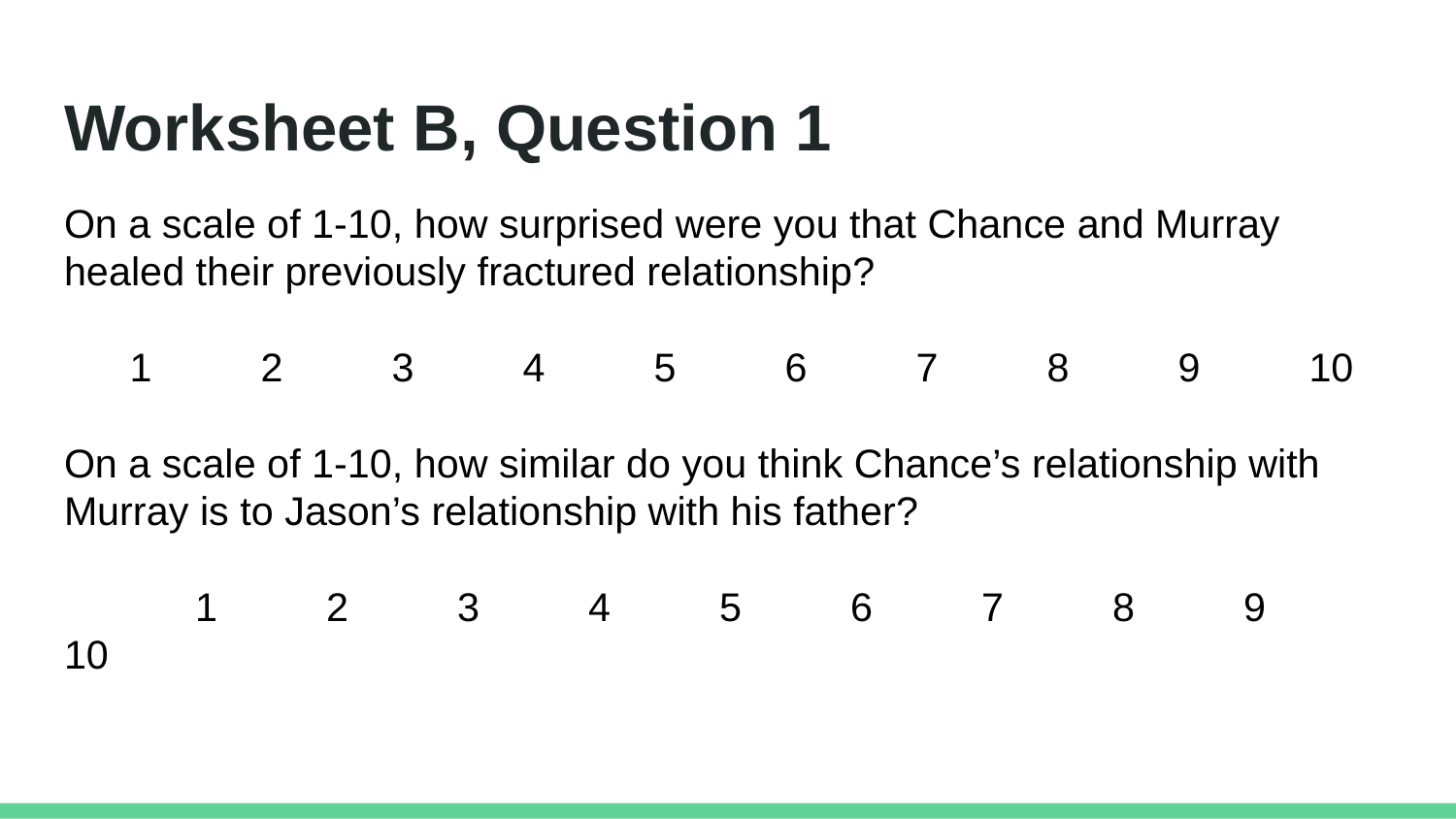

# Worksheet B, Question 1
On a scale of 1-10, how surprised were you that Chance and Murray healed their previously fractured relationship?

1	2	3	4	5	6	7	8	9	10

On a scale of 1-10, how similar do you think Chance’s relationship with Murray is to Jason’s relationship with his father?

	1	2	3	4	5	6	7	8	9	10